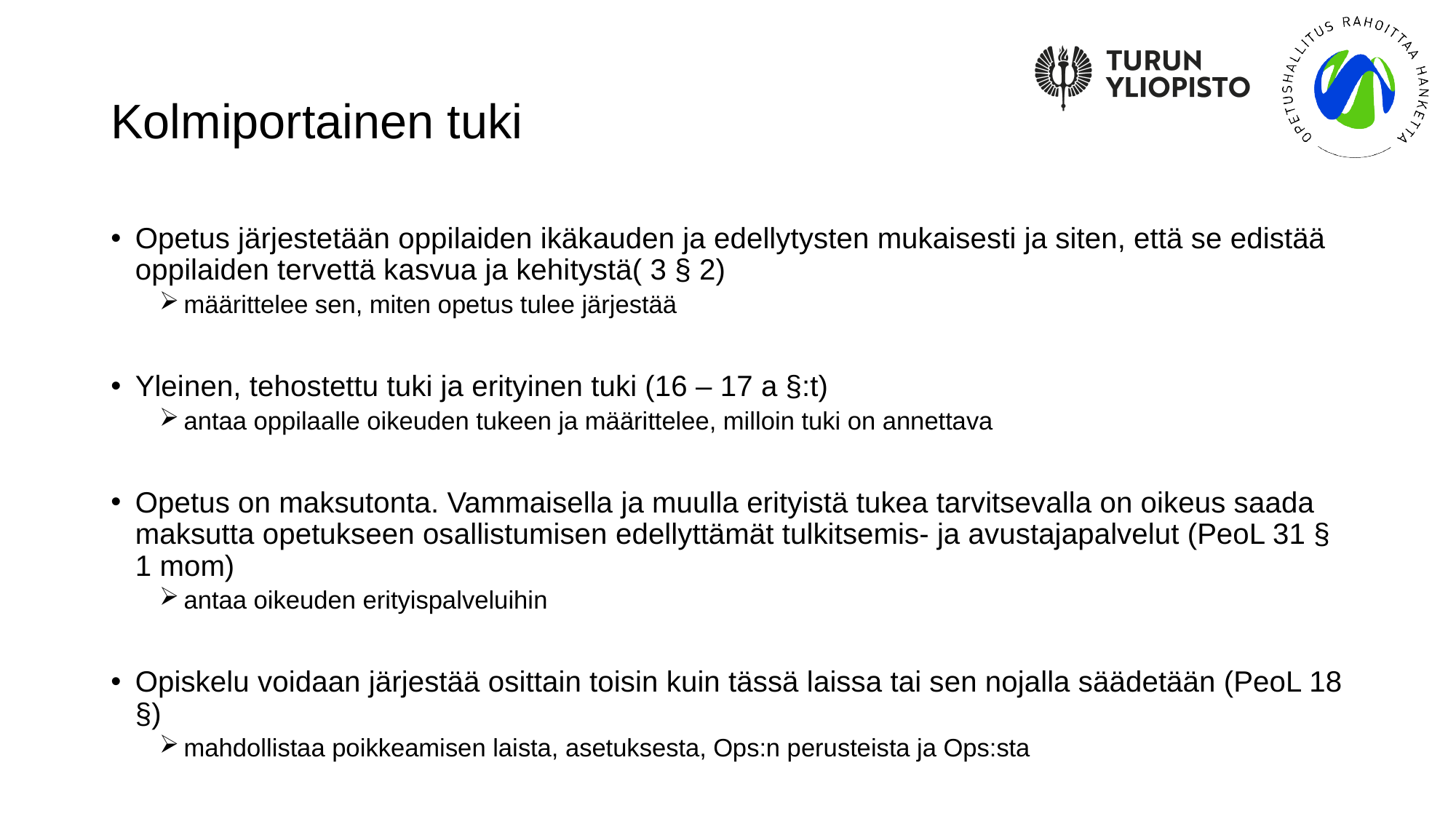

# Kolmiportainen tuki
Opetus järjestetään oppilaiden ikäkauden ja edellytysten mukaisesti ja siten, että se edistää oppilaiden tervettä kasvua ja kehitystä( 3 § 2)
määrittelee sen, miten opetus tulee järjestää

Yleinen, tehostettu tuki ja erityinen tuki (16 – 17 a §:t)
antaa oppilaalle oikeuden tukeen ja määrittelee, milloin tuki on annettava

Opetus on maksutonta. Vammaisella ja muulla erityistä tukea tarvitsevalla on oikeus saada maksutta opetukseen osallistumisen edellyttämät tulkitsemis- ja avustajapalvelut (PeoL 31 § 1 mom)
antaa oikeuden erityispalveluihin

Opiskelu voidaan järjestää osittain toisin kuin tässä laissa tai sen nojalla säädetään (PeoL 18 §)
mahdollistaa poikkeamisen laista, asetuksesta, Ops:n perusteista ja Ops:sta